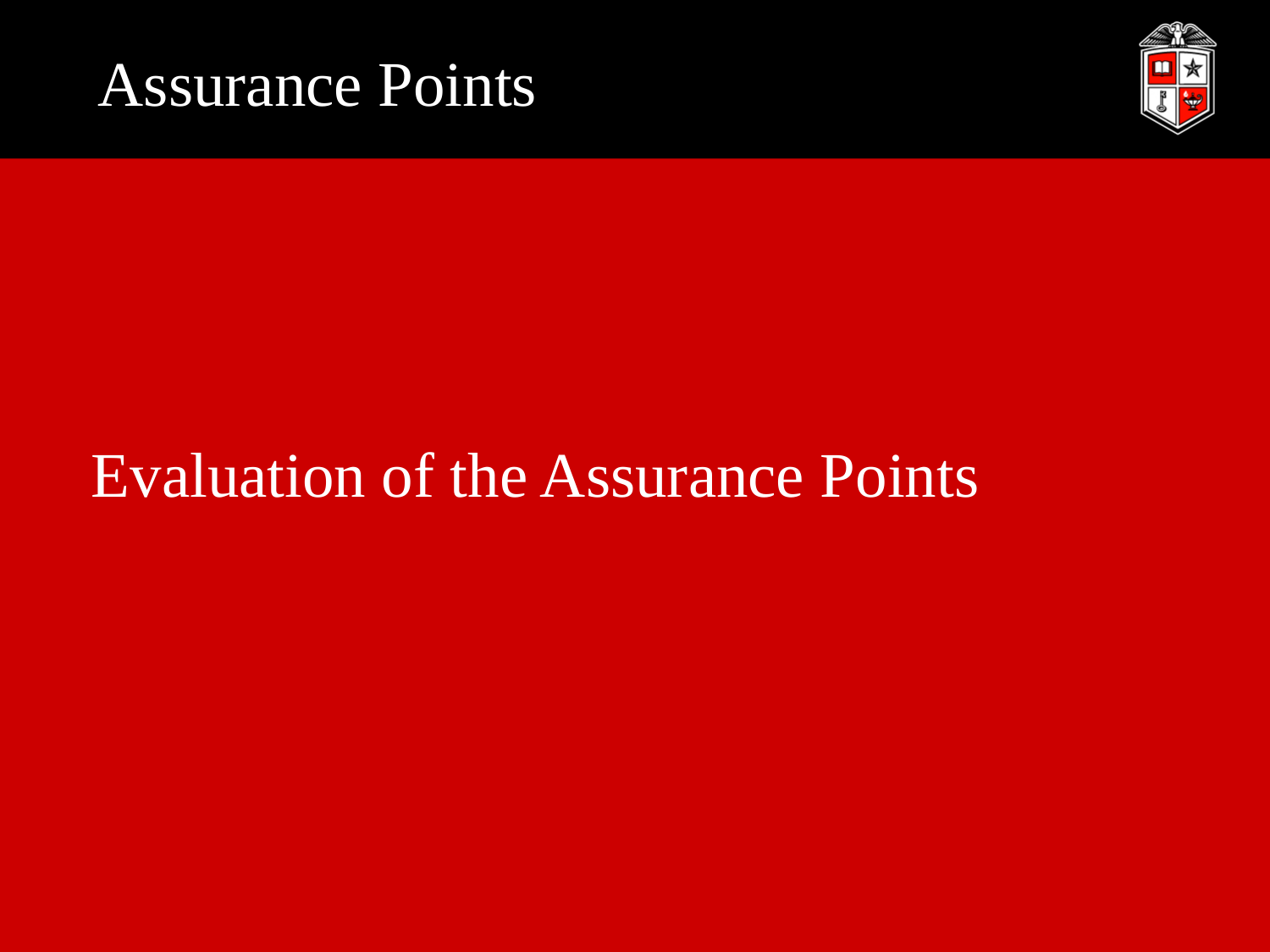

# Assurance Points
Evaluation of the Assurance Points